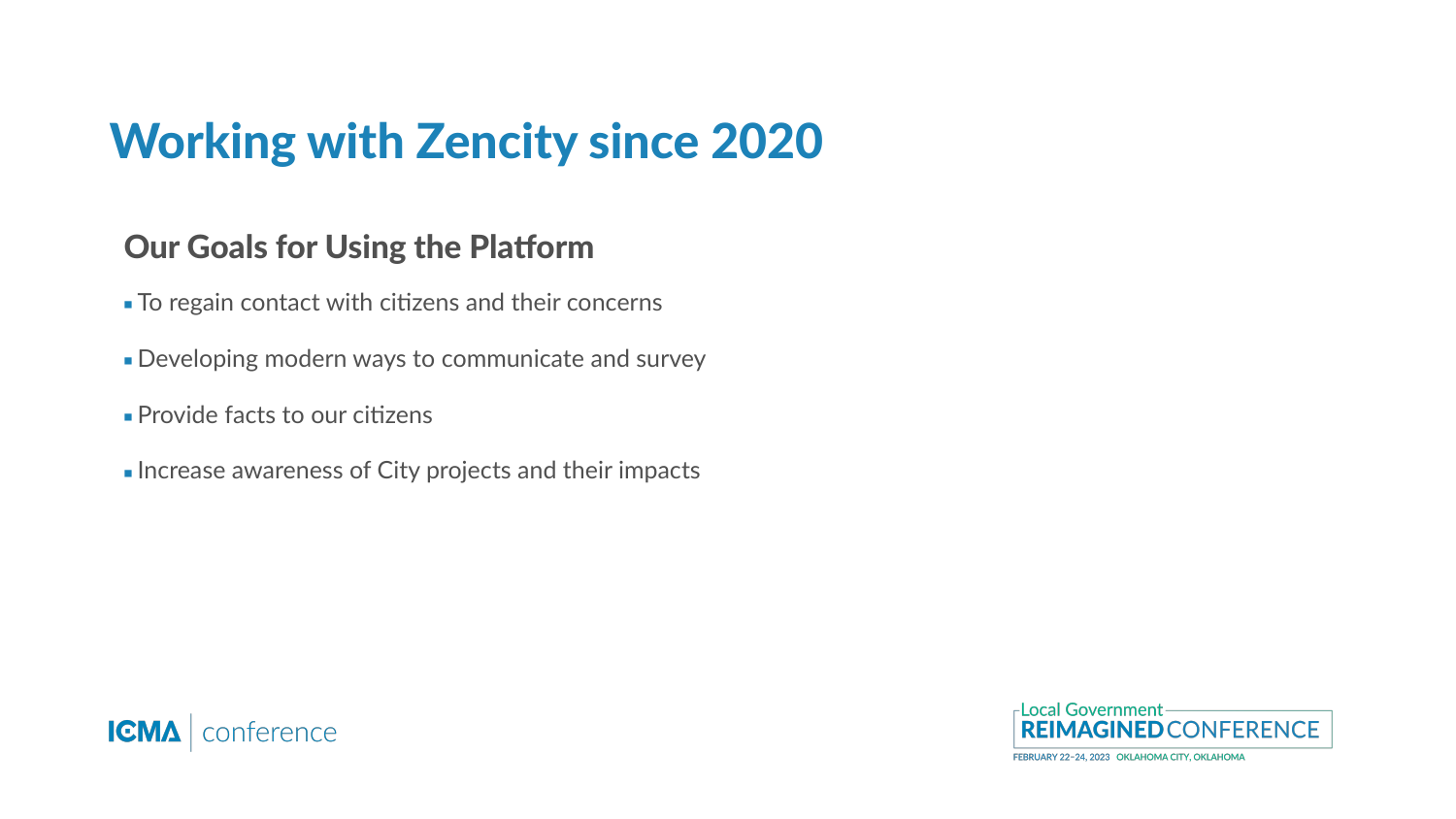

# Working with Zencity since 2020
Our Goals for Using the Platform
To regain contact with citizens and their concerns
Developing modern ways to communicate and survey
Provide facts to our citizens
Increase awareness of City projects and their impacts